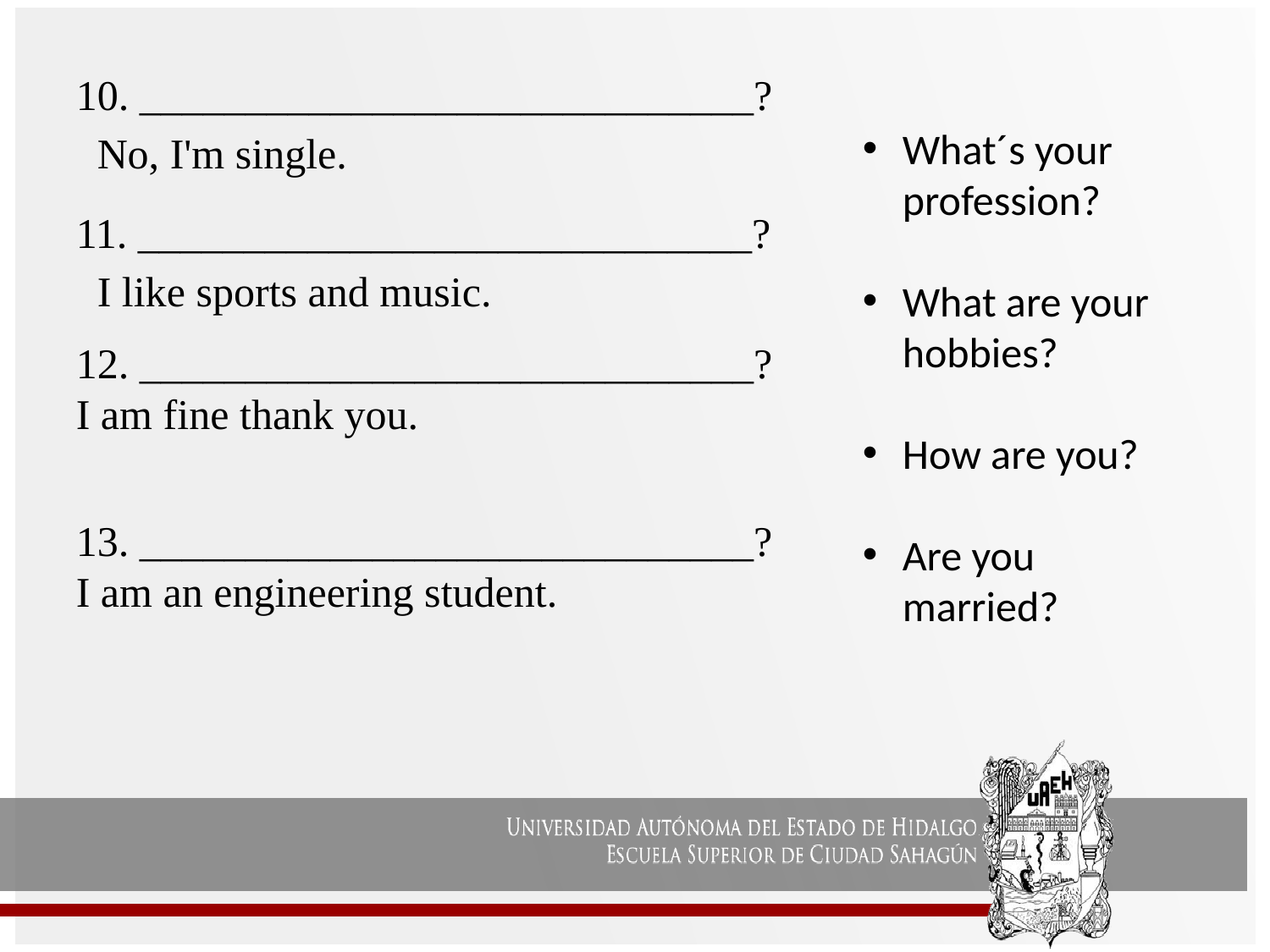

10. _____________________________?
  No, I'm single.
11. _____________________________?
  I like sports and music.
12. _____________________________?
I am fine thank you.

13. _____________________________?
I am an engineering student.
What´s your profession?

What are your hobbies?

How are you?

Are you married?